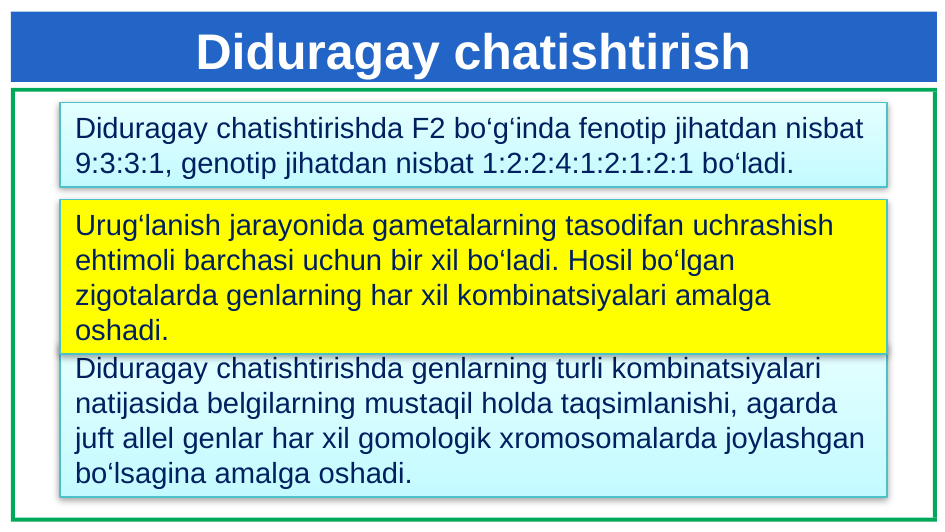

Diduragay chatishtirish
Diduragay chatishtirishda F2 bo‘g‘inda fenotip jihatdan nisbat 9:3:3:1, genotip jihatdan nisbat 1:2:2:4:1:2:1:2:1 bo‘ladi.
Urug‘lanish jarayonida gametalarning tasodifan uchrashish ehtimoli barchasi uchun bir xil bo‘ladi. Hosil bo‘lgan zigotalarda genlarning har xil kombinatsiyalari amalga oshadi.
Diduragay chatishtirishda genlarning turli kombinatsiyalari natijasida belgilarning mustaqil holda taqsimlanishi, agarda juft allel genlar har xil gomologik xromosomalarda joylashgan bo‘lsagina amalga oshadi.